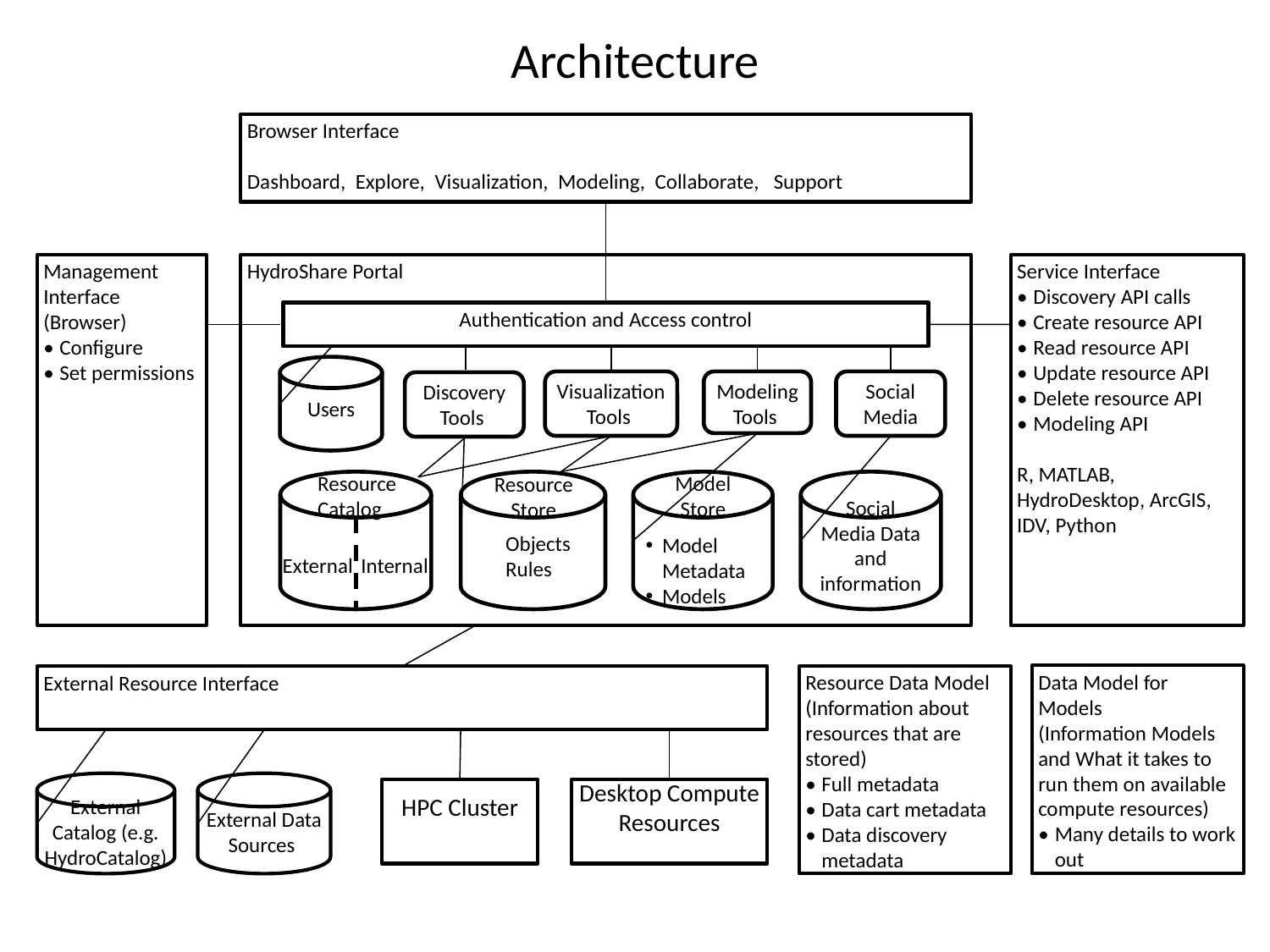

# Architecture
Browser Interface

Dashboard,  Explore,  Visualization,  Modeling,  Collaborate,   Support
Management Interface (Browser)
•	Configure
•	Set permissions

HydroShare Portal
Service Interface
•	Discovery API calls
•	Create resource API
•	Read resource API
•	Update resource API
•	Delete resource API
•	Modeling API

R, MATLAB, HydroDesktop, ArcGIS, IDV, Python
Authentication and Access control

Users
Modeling Tools
Visualization Tools
Social Media
Discovery Tools
Resource Catalog

External
Internal
Model Store

Model Metadata
Models
Resource Store

Objects
Rules

Social Media Data and information
Data Model for Models
(Information Models and What it takes to run them on available compute resources)
•	Many details to work out

Resource Data Model
(Information about resources that are stored)
•	Full metadata
•	Data cart metadata
•	Data discovery metadata

External Resource Interface
External Catalog (e.g. HydroCatalog)
External Data Sources
HPC Cluster

Desktop Compute Resources